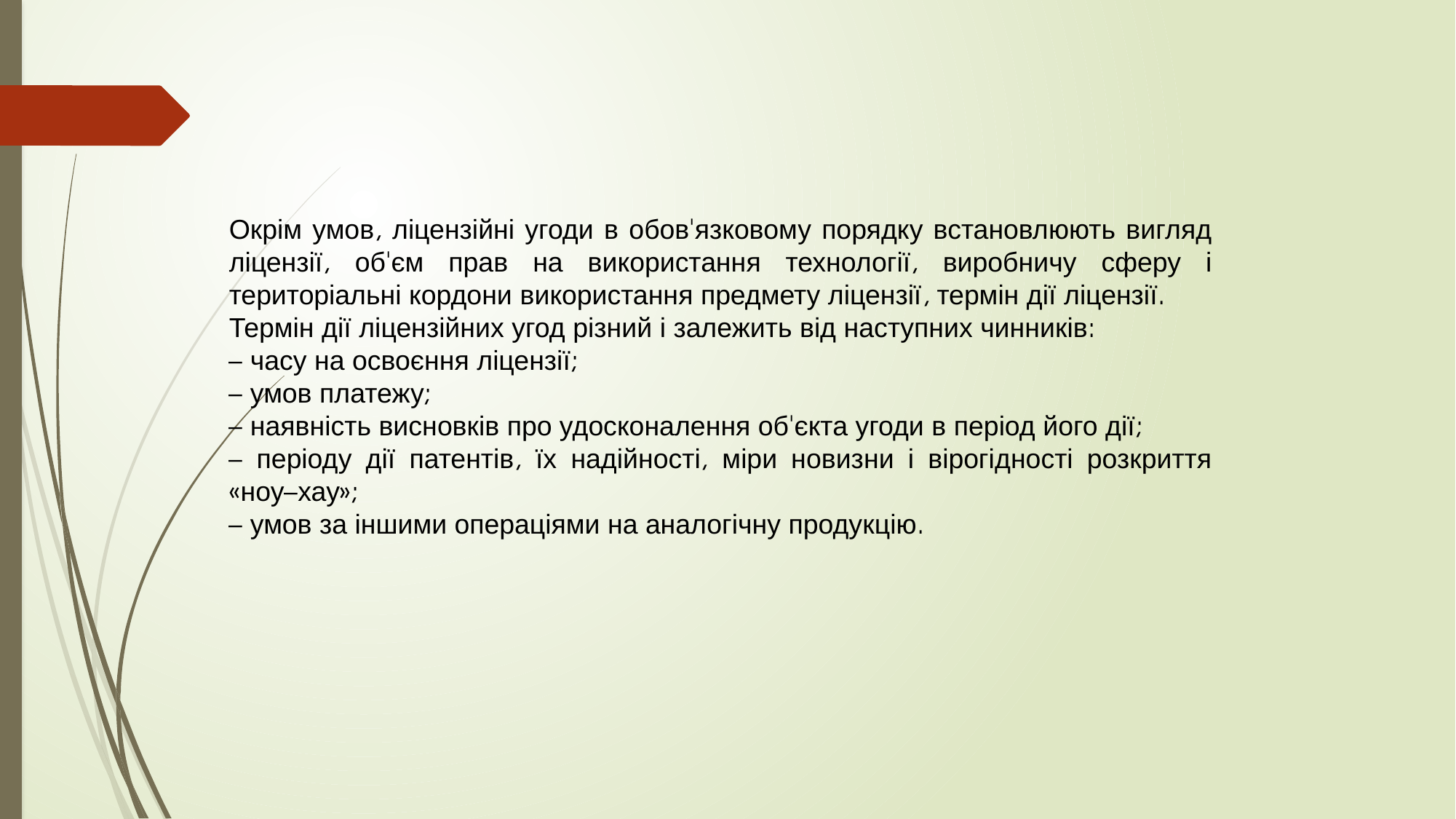

Окрім умов, ліцензійні угоди в обов'язковому порядку встановлюють вигляд ліцензії, об'єм прав на використання технології, виробничу сферу і територіальні кордони використання предмету ліцензії, термін дії ліцензії.
Термін дії ліцензійних угод різний і залежить від наступних чинників:
– часу на освоєння ліцензії;
– умов платежу;
– наявність висновків про удосконалення об'єкта угоди в період його дії;
– періоду дії патентів, їх надійності, міри новизни і вірогідності розкриття «ноу–хау»;
– умов за іншими операціями на аналогічну продукцію.